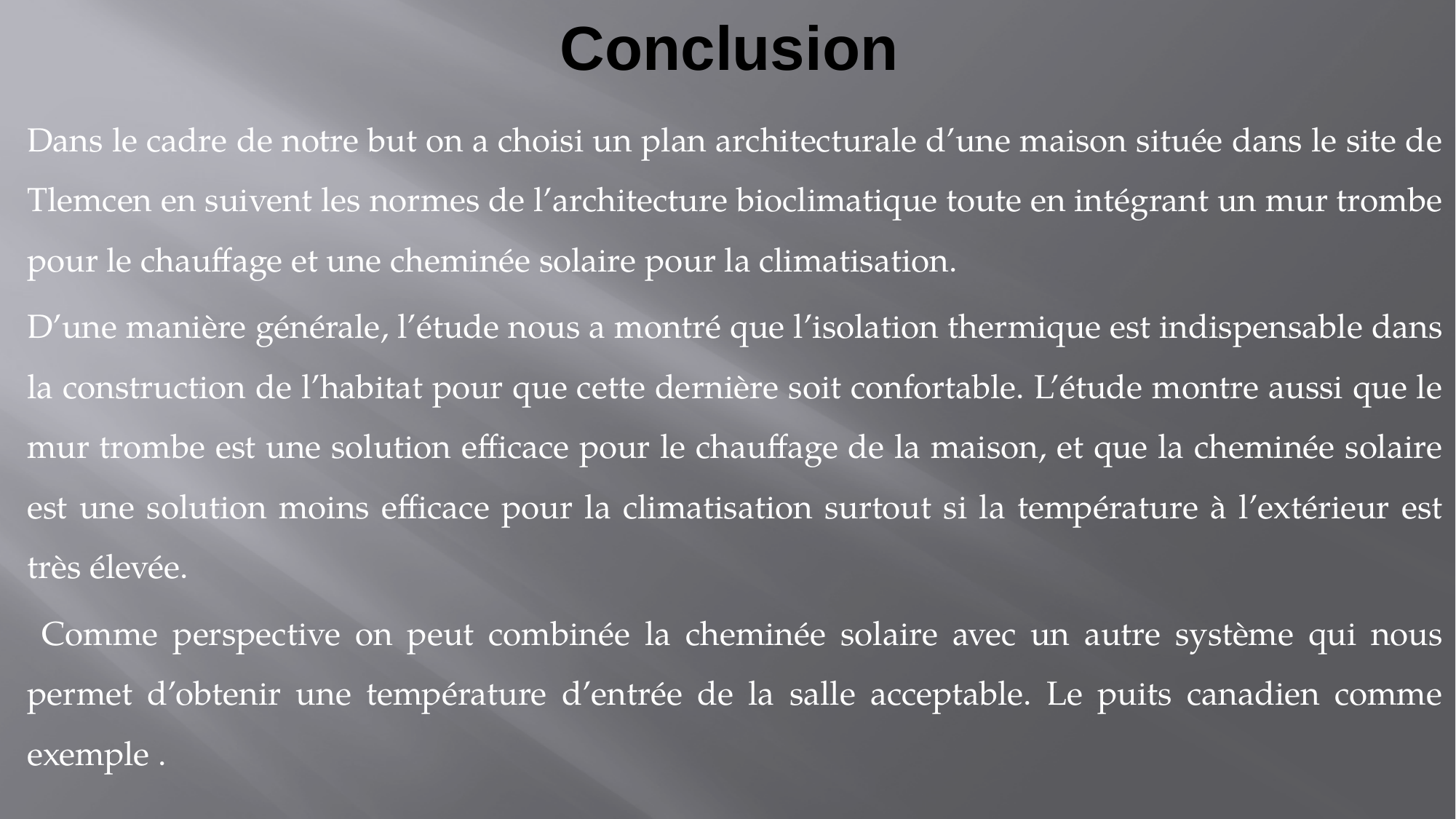

# Conclusion
Dans le cadre de notre but on a choisi un plan architecturale d’une maison située dans le site de Tlemcen en suivent les normes de l’architecture bioclimatique toute en intégrant un mur trombe pour le chauffage et une cheminée solaire pour la climatisation.
D’une manière générale, l’étude nous a montré que l’isolation thermique est indispensable dans la construction de l’habitat pour que cette dernière soit confortable. L’étude montre aussi que le mur trombe est une solution efficace pour le chauffage de la maison, et que la cheminée solaire est une solution moins efficace pour la climatisation surtout si la température à l’extérieur est très élevée.
 Comme perspective on peut combinée la cheminée solaire avec un autre système qui nous permet d’obtenir une température d’entrée de la salle acceptable. Le puits canadien comme exemple .